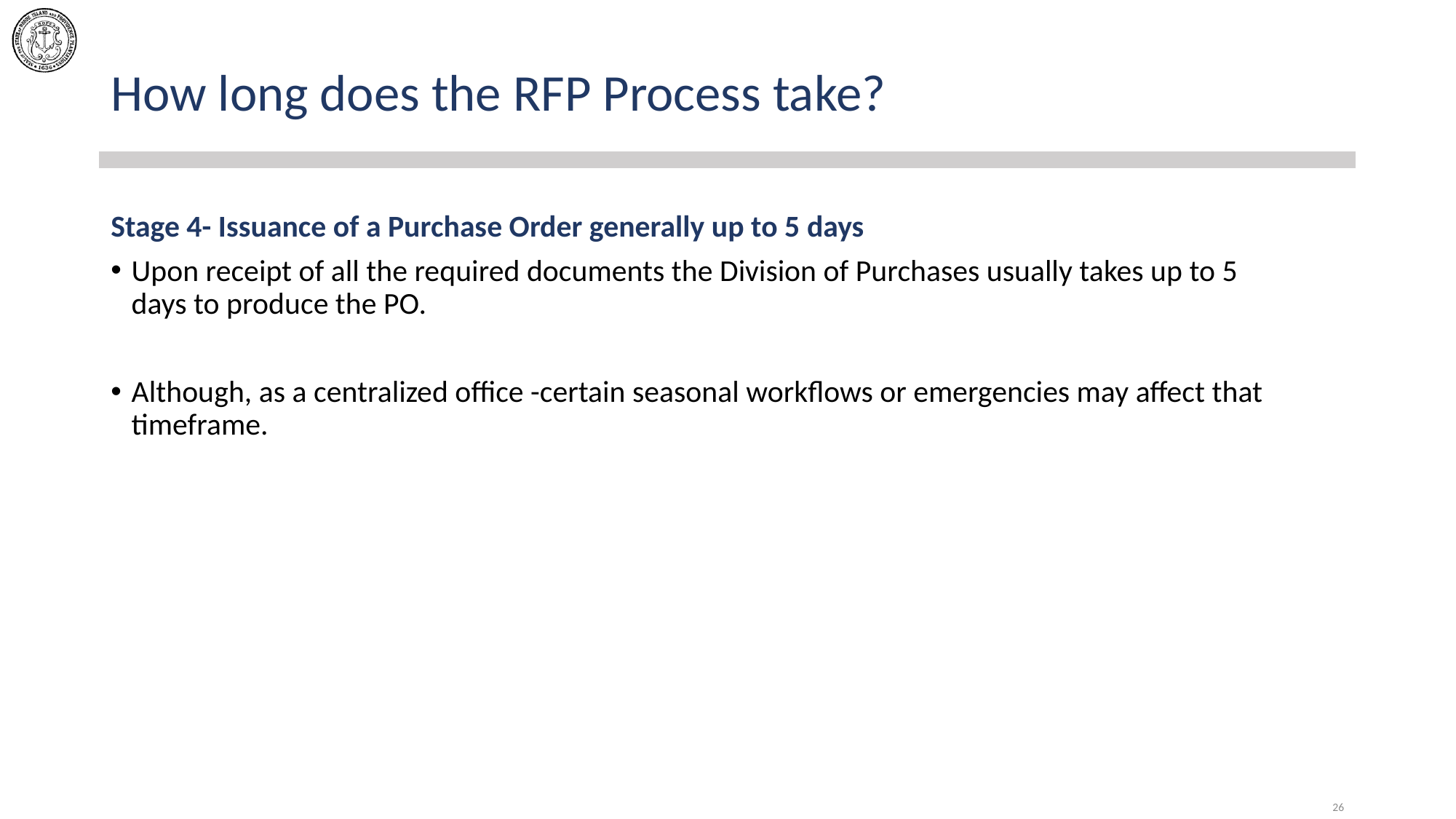

# How long does the RFP Process take?
Stage 4- Issuance of a Purchase Order generally up to 5 days
Upon receipt of all the required documents the Division of Purchases usually takes up to 5 days to produce the PO.

Although, as a centralized office -certain seasonal workflows or emergencies may affect that timeframe.
26